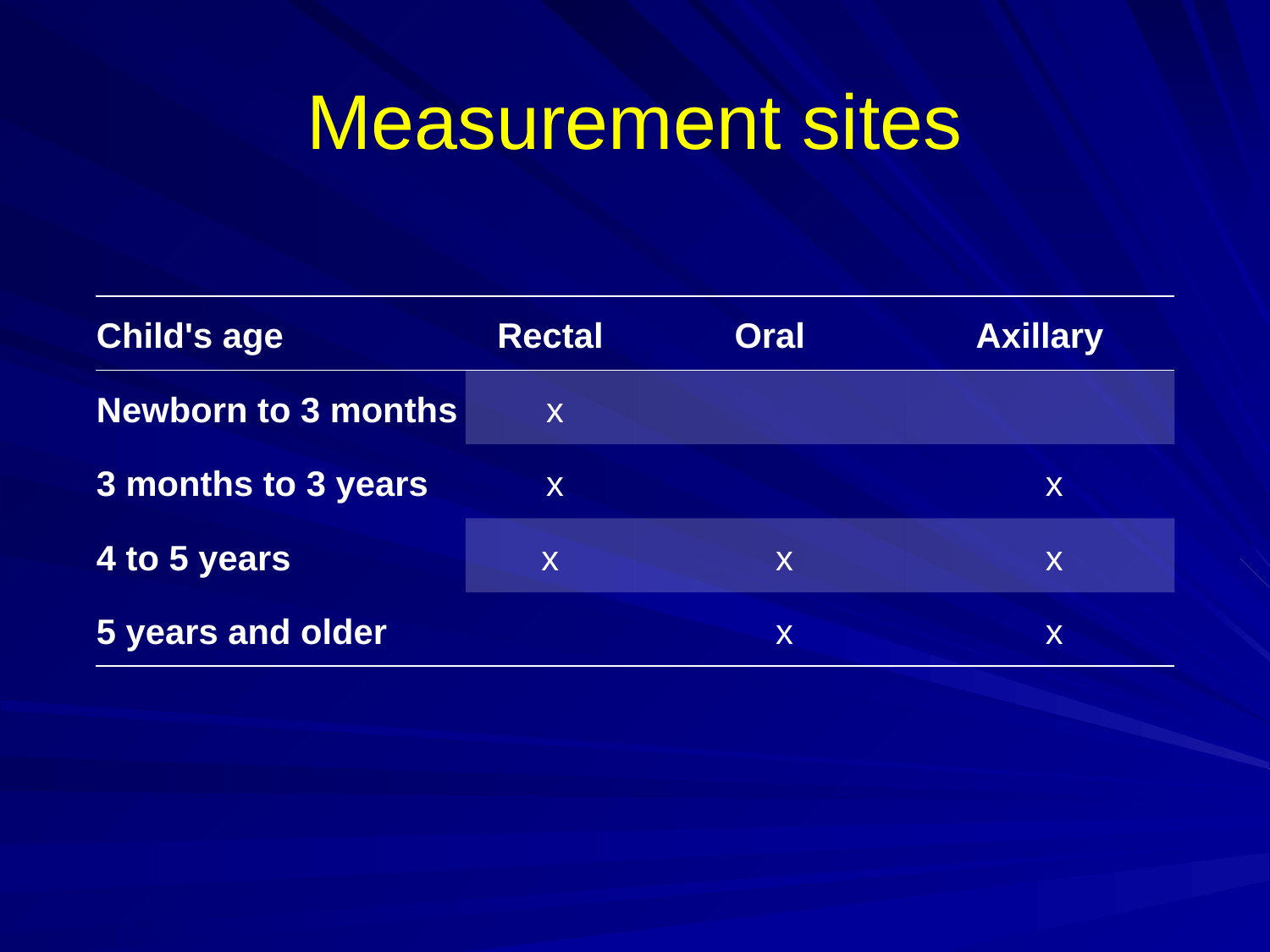

# Measurement sites
| Child's age | Rectal | Oral | Axillary |
| --- | --- | --- | --- |
| Newborn to 3 months | x |  |  |
| 3 months to 3 years | x |  | x |
| 4 to 5 years | x | x | x |
| 5 years and older |  | x | x |